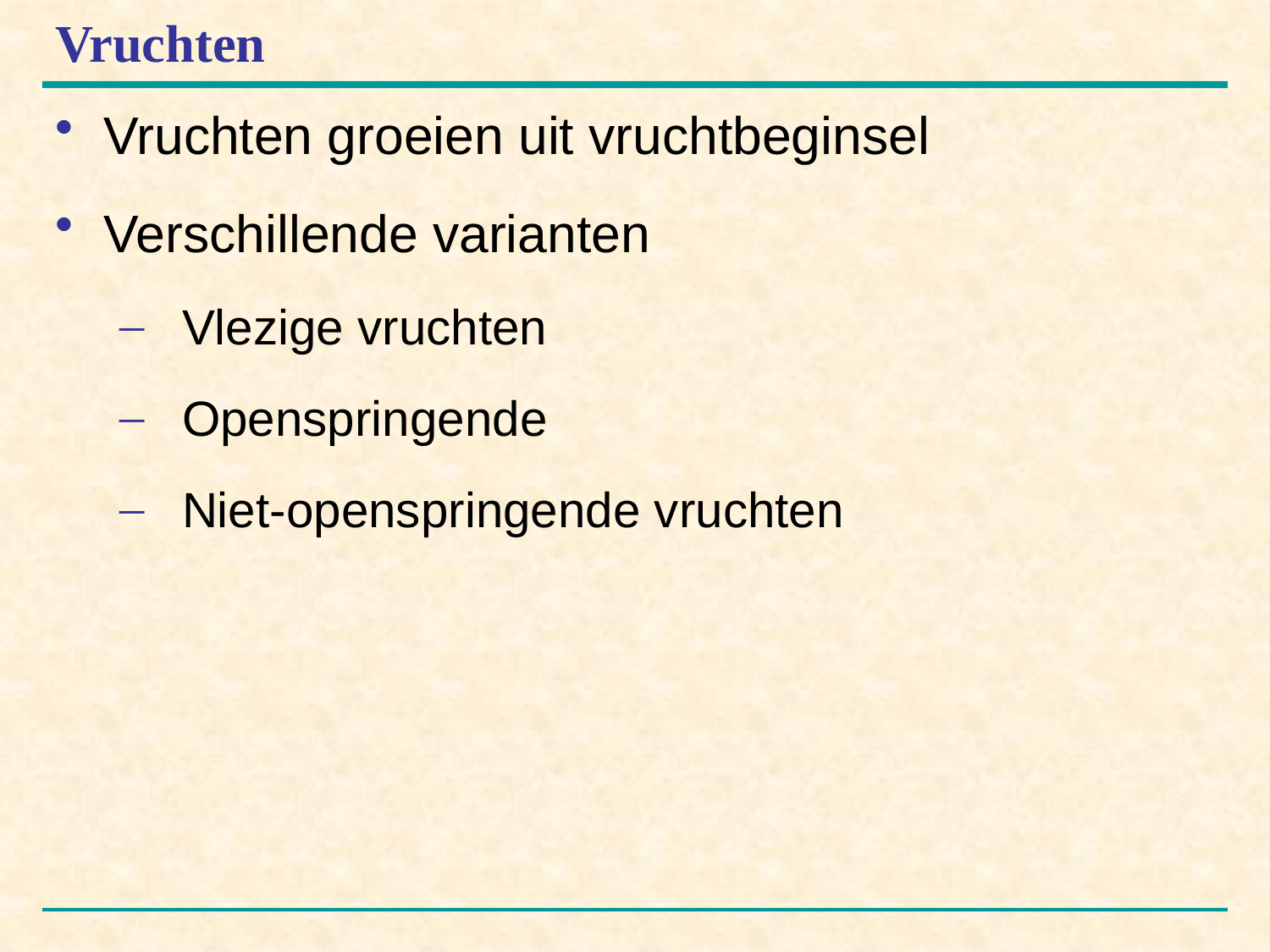

# Vruchten
Vruchten groeien uit vruchtbeginsel
Verschillende varianten
Vlezige vruchten
Openspringende
Niet-openspringende vruchten